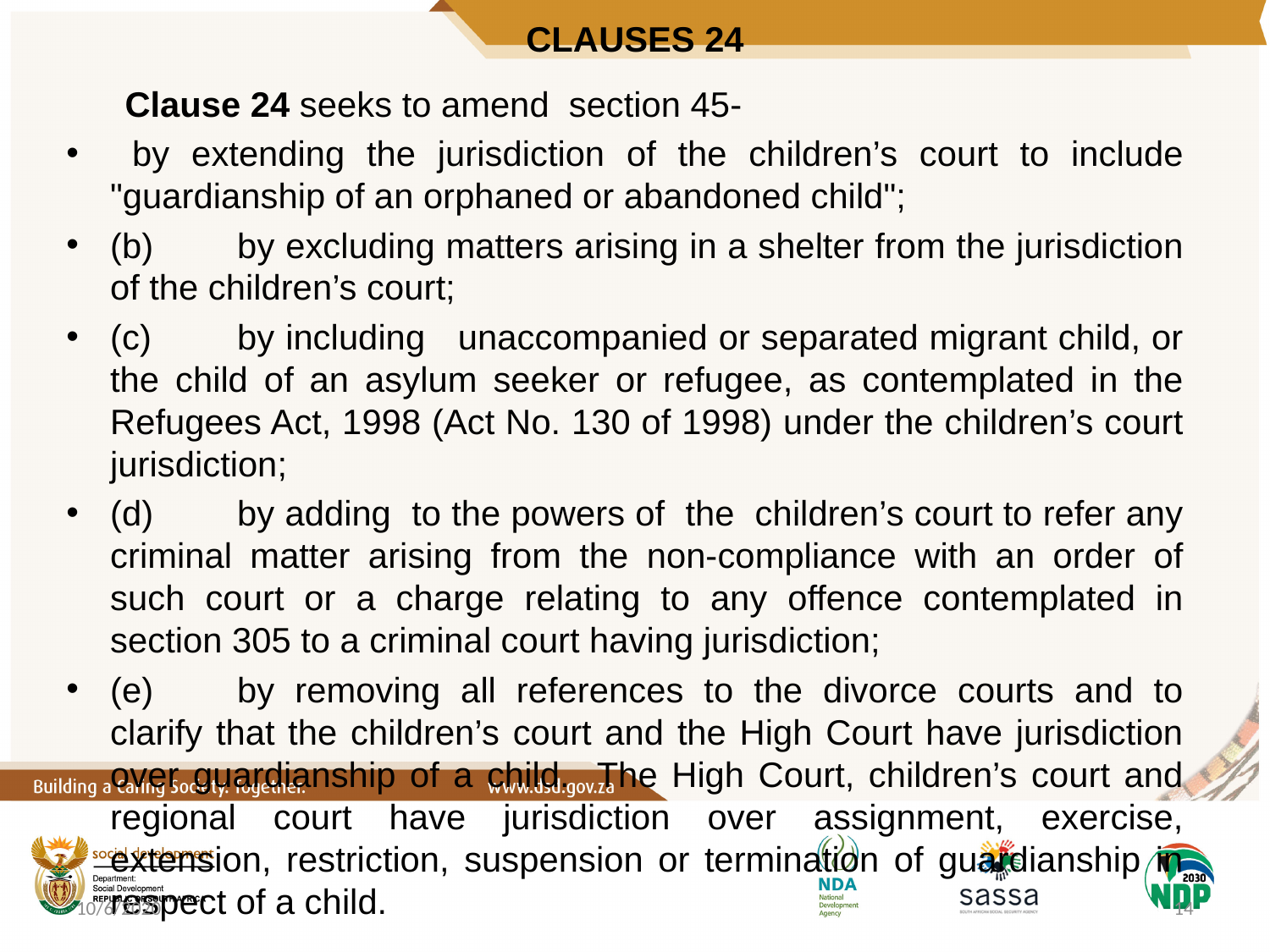

# CLAUSES 24
Clause 24 seeks to amend  section 45-
 by extending the jurisdiction of the children’s court to include "guardianship of an orphaned or abandoned child";
(b)	by excluding matters arising in a shelter from the jurisdiction of the children’s court;
(c)	by including   unaccompanied or separated migrant child, or the child of an asylum seeker or refugee, as contemplated in the Refugees Act, 1998 (Act No. 130 of 1998) under the children’s court jurisdiction;
(d)	by adding  to the powers of  the  children’s court to refer any criminal matter arising from the non-compliance with an order of such court or a charge relating to any offence contemplated in section 305 to a criminal court having jurisdiction;
(e)	by removing all references to the divorce courts and to clarify that the children’s court and the High Court have jurisdiction over guardianship of a child.  The High Court, children’s court and regional court have jurisdiction over assignment, exercise, extension, restriction, suspension or termination of guardianship in respect of a child.
10/6/2020
14